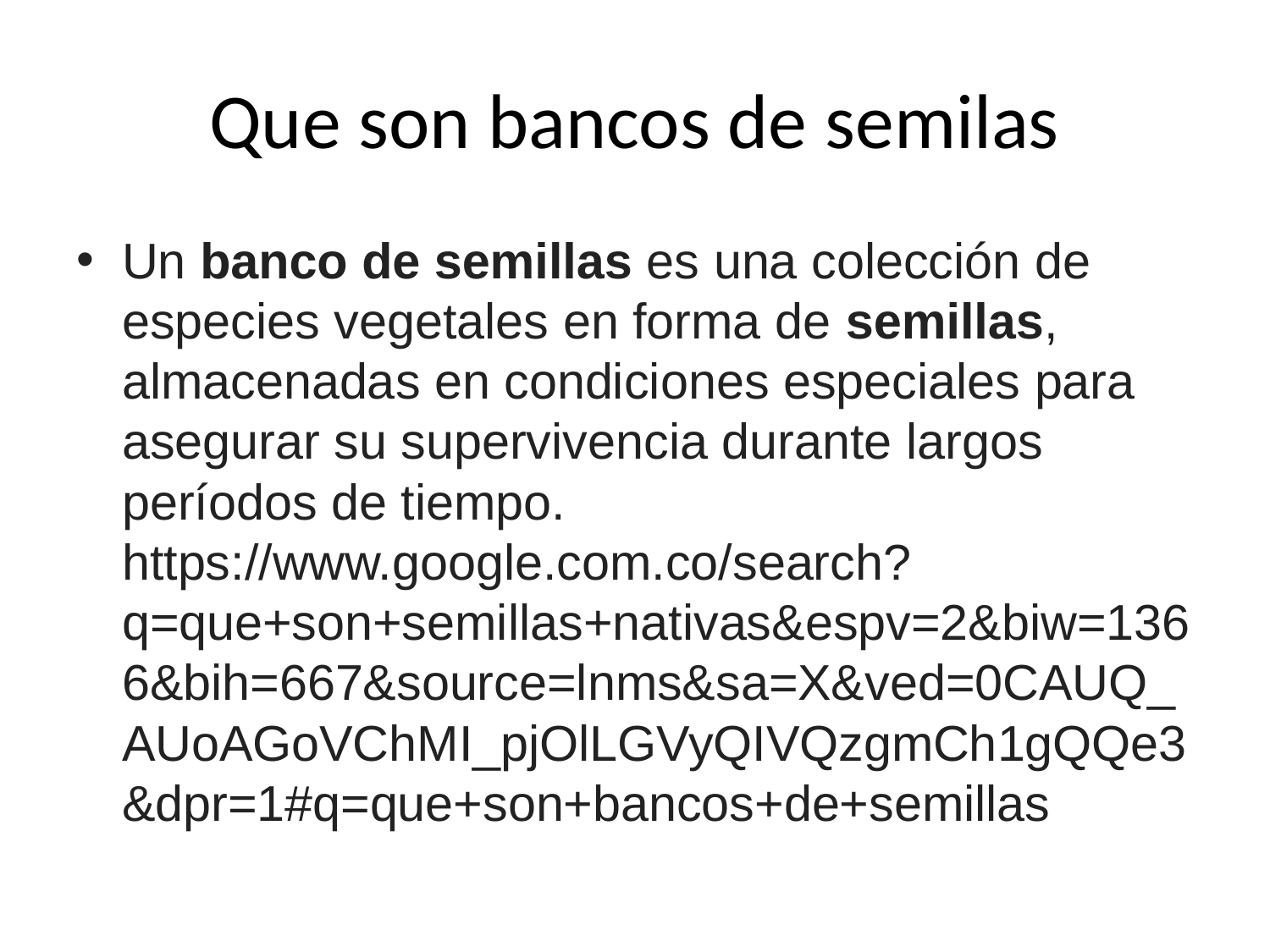

# Que son bancos de semilas
Un banco de semillas es una colección de especies vegetales en forma de semillas, almacenadas en condiciones especiales para asegurar su supervivencia durante largos períodos de tiempo. https://www.google.com.co/search?q=que+son+semillas+nativas&espv=2&biw=1366&bih=667&source=lnms&sa=X&ved=0CAUQ_AUoAGoVChMI_pjOlLGVyQIVQzgmCh1gQQe3&dpr=1#q=que+son+bancos+de+semillas